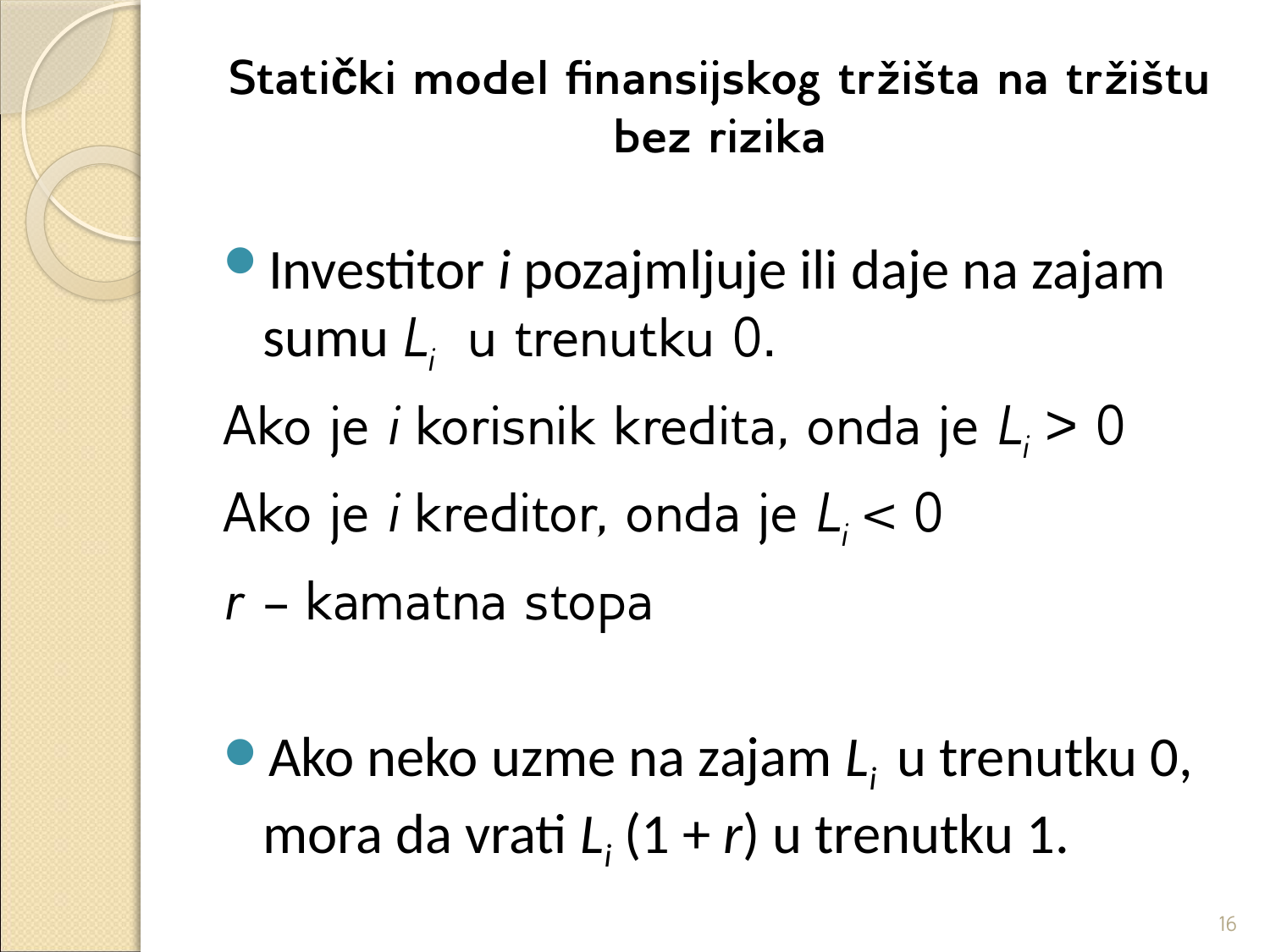

# Statički model finansijskog tržišta na tržištu bez rizika

Investitor i pozajmljuje ili daje na zajam sumu Li  u trenutku 0.
Ako je i korisnik kredita, onda je Li ˃ 0
Ako je i kreditor, onda je Li < 0
r – kamatna stopa

Ako neko uzme na zajam Li  u trenutku 0, mora da vrati Li (1 + r) u trenutku 1.

16